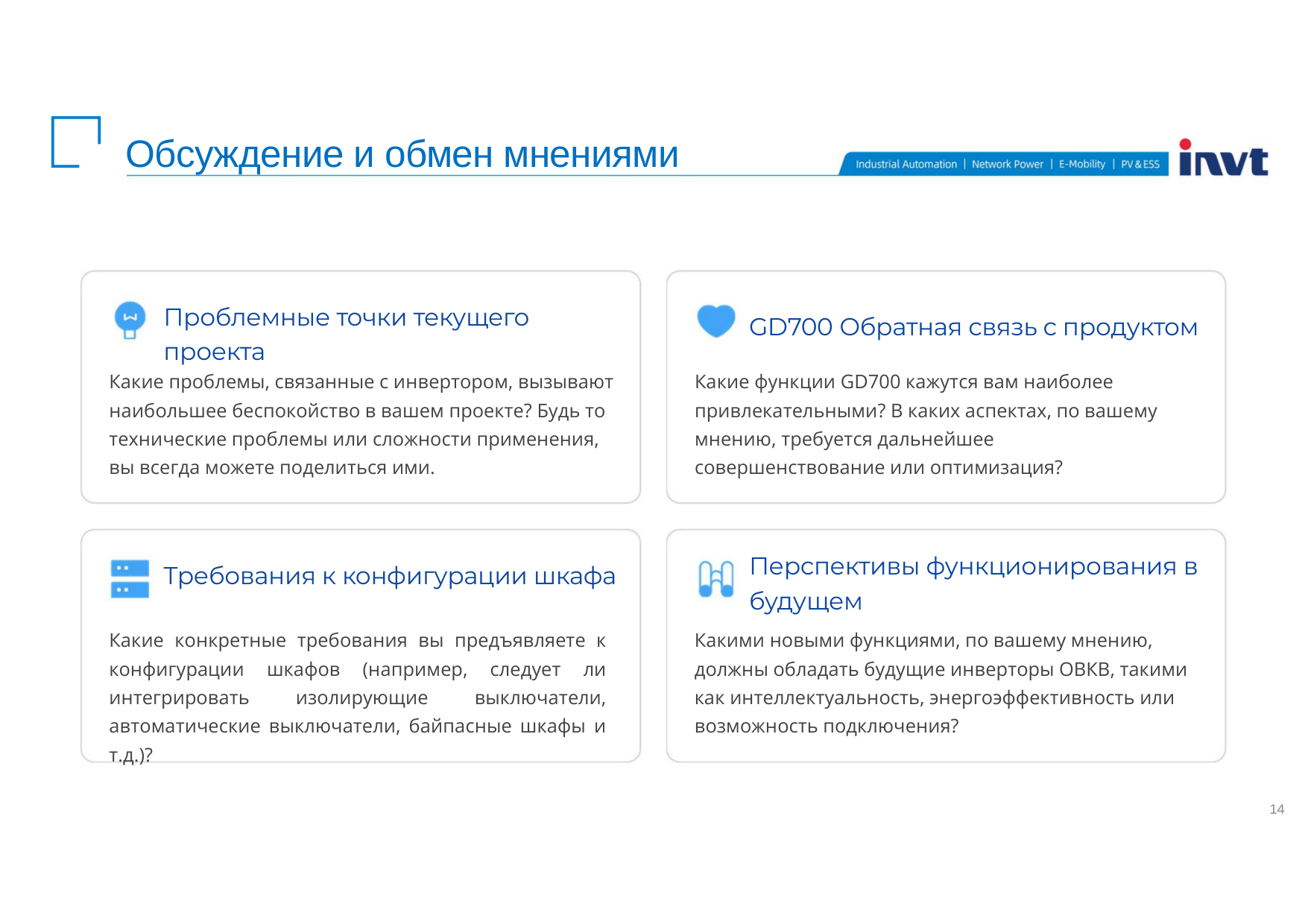

Обсуждение и обмен мнениями

Проблемные точки текущего проекта
GD700 Обратная связь с продуктом
Какие проблемы, связанные с инвертором, вызывают наибольшее беспокойство в вашем проекте? Будь то технические проблемы или сложности применения, вы всегда можете поделиться ими.
Какие функции GD700 кажутся вам наиболее привлекательными? В каких аспектах, по вашему мнению, требуется дальнейшее совершенствование или оптимизация?

Перспективы функционирования в будущем
Требования к конфигурации шкафа
Какие конкретные требования вы предъявляете к конфигурации шкафов (например, следует ли интегрировать изолирующие выключатели, автоматические выключатели, байпасные шкафы и т.д.)?
Какими новыми функциями, по вашему мнению, должны обладать будущие инверторы ОВКВ, такими как интеллектуальность, энергоэффективность или возможность подключения?
14